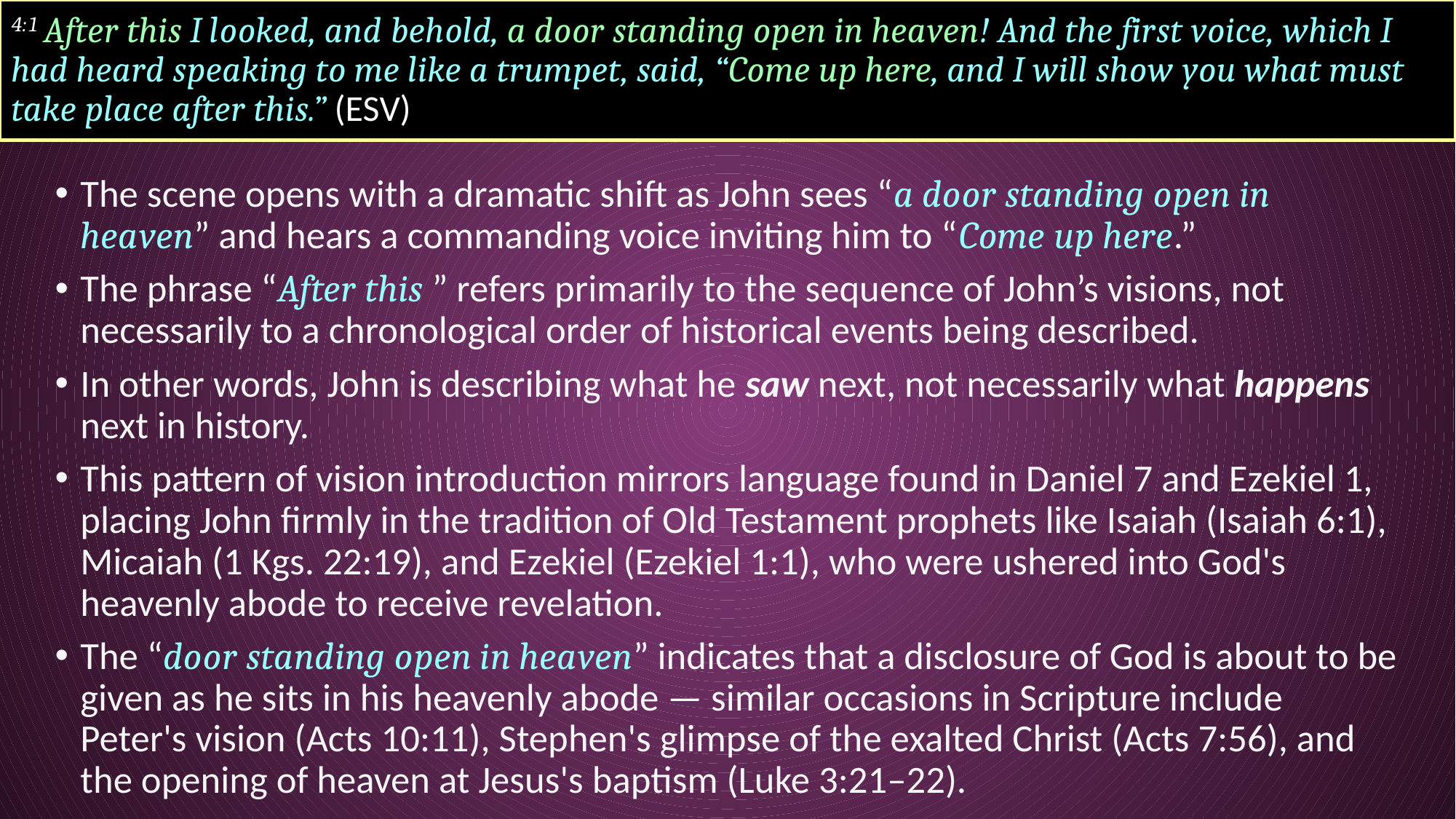

# 4:1 After this I looked, and behold, a door standing open in heaven! And the first voice, which I had heard speaking to me like a trumpet, said, “Come up here, and I will show you what must take place after this.” (ESV)
The scene opens with a dramatic shift as John sees “a door standing open in heaven” and hears a commanding voice inviting him to “Come up here.”
The phrase “After this ” refers primarily to the sequence of John’s visions, not necessarily to a chronological order of historical events being described.
In other words, John is describing what he saw next, not necessarily what happens next in history.
This pattern of vision introduction mirrors language found in Daniel 7 and Ezekiel 1, placing John firmly in the tradition of Old Testament prophets like Isaiah (Isaiah 6:1), Micaiah (1 Kgs. 22:19), and Ezekiel (Ezekiel 1:1), who were ushered into God's heavenly abode to receive revelation.
The “door standing open in heaven” indicates that a disclosure of God is about to be given as he sits in his heavenly abode — similar occasions in Scripture include Peter's vision (Acts 10:11), Stephen's glimpse of the exalted Christ (Acts 7:56), and the opening of heaven at Jesus's baptism (Luke 3:21–22).